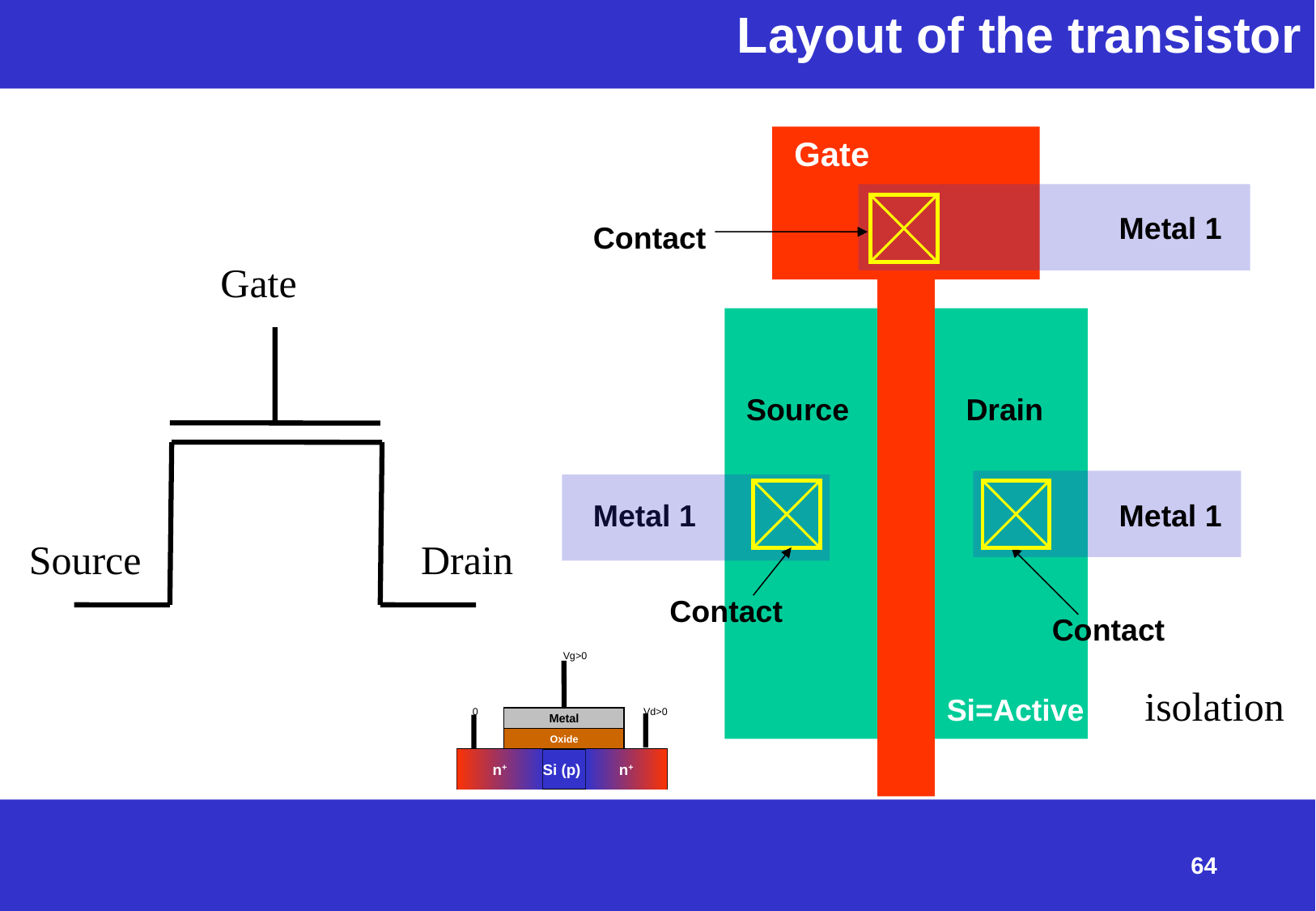

#
Layout of the transistor

Gate
Source
Drain

Metal 1

Metal 1

Metal 1

Contact

Contact
Contact

Gate

isolation
Si=Active

Source
Drain

Vg>0

0
Metal

Oxide
n+
n+
Si (p)
Vd>0